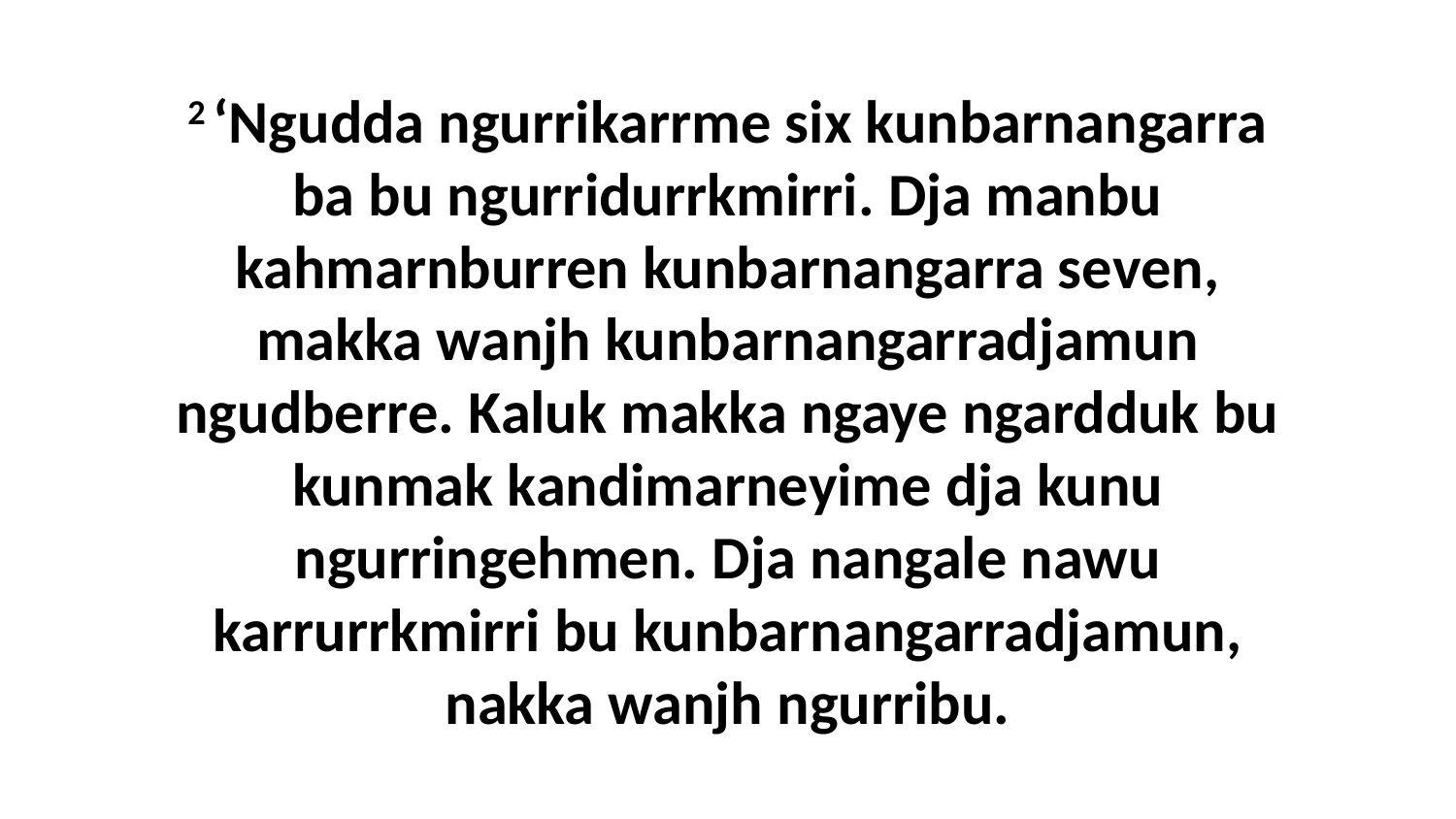

2 ‘Ngudda ngurrikarrme six kunbarnangarra ba bu ngurridurrkmirri. Dja manbu kahmarnburren kunbarnangarra seven, makka wanjh kunbarnangarradjamun ngudberre. Kaluk makka ngaye ngardduk bu kunmak kandimarneyime dja kunu ngurringehmen. Dja nangale nawu karrurrkmirri bu kunbarnangarradjamun, nakka wanjh ngurribu.